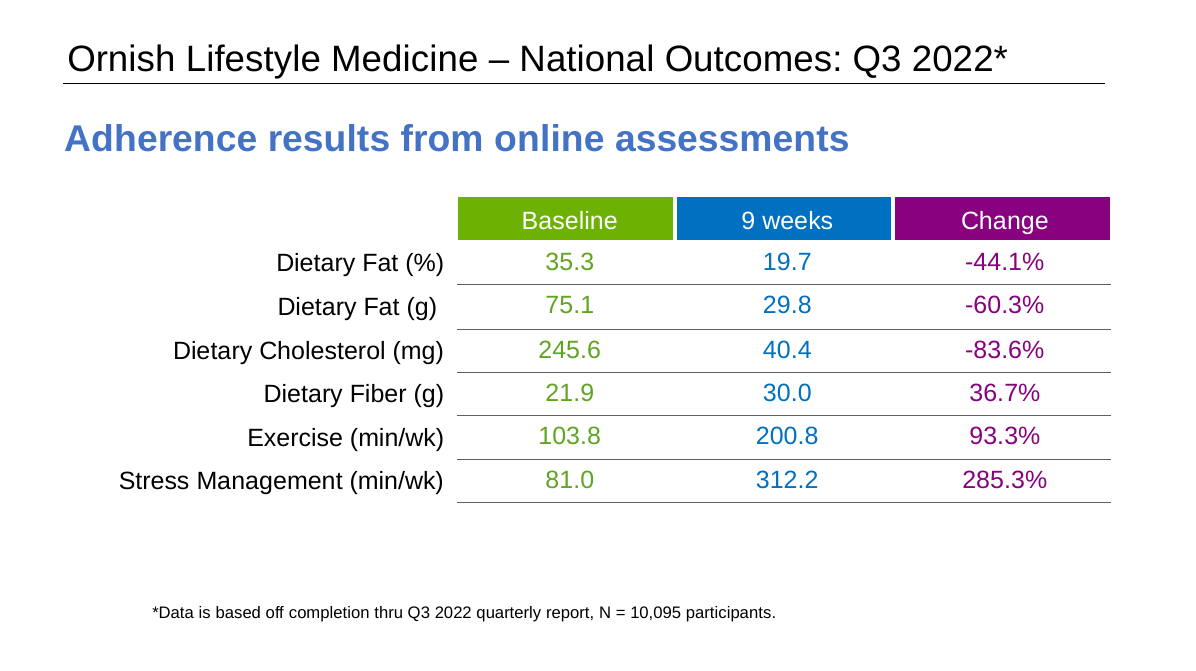

# Ornish Lifestyle Medicine – National Outcomes: Q3 2022*
Adherence results from online assessments
|  | Baseline | 9 weeks | Change |
| --- | --- | --- | --- |
| Dietary Fat (%) | 35.3 | 19.7 | -44.1% |
| Dietary Fat (g) | 75.1 | 29.8 | -60.3% |
| Dietary Cholesterol (mg) | 245.6 | 40.4 | -83.6% |
| Dietary Fiber (g) | 21.9 | 30.0 | 36.7% |
| Exercise (min/wk) | 103.8 | 200.8 | 93.3% |
| Stress Management (min/wk) | 81.0 | 312.2 | 285.3% |
*Data is based off completion thru Q3 2022 quarterly report, N = 10,095 participants.